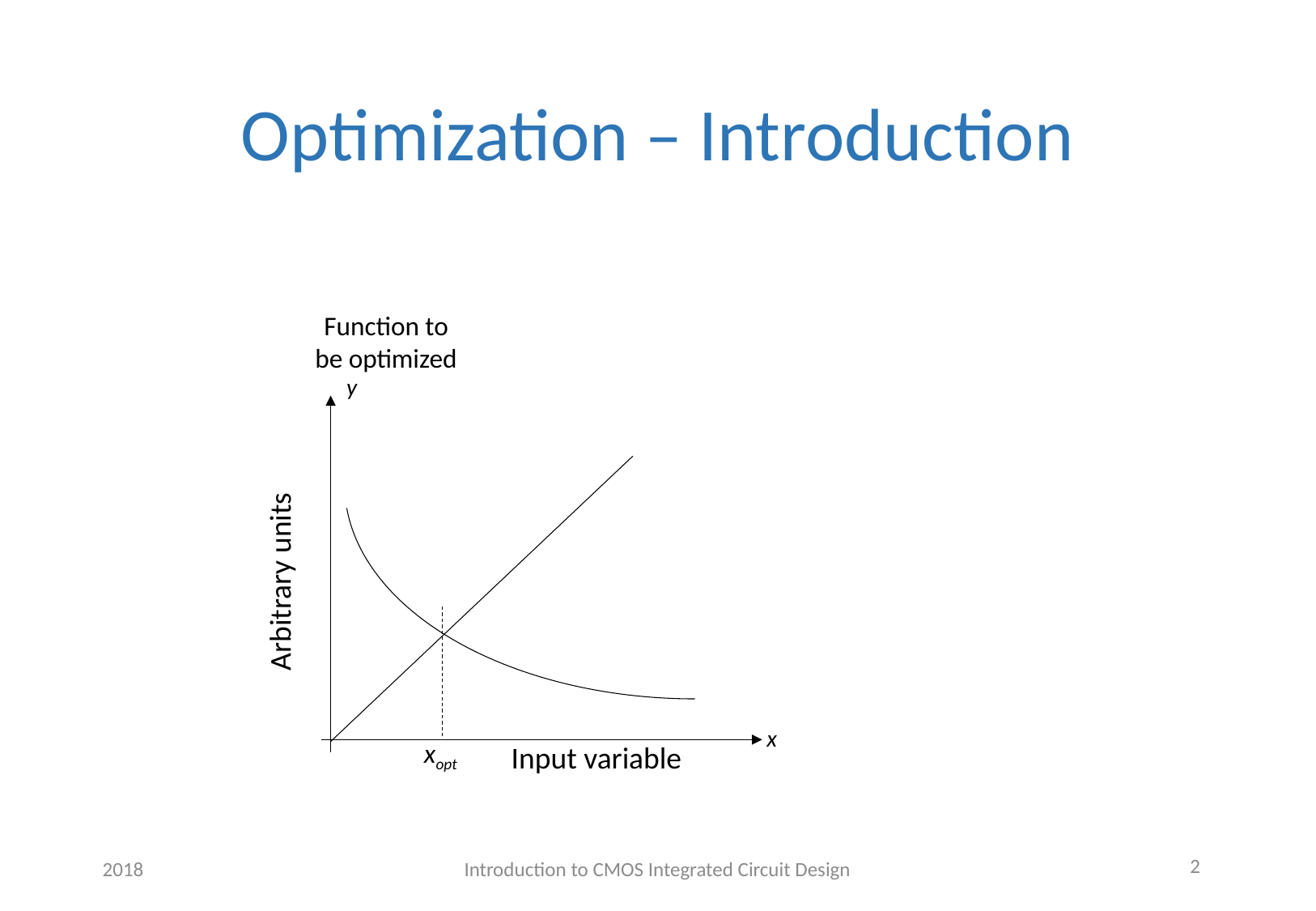

Optimization – Introduction

y

Arbitrary units
x

xopt
Input variable

Function to
be optimized

2
2018
Introduction to CMOS Integrated Circuit Design